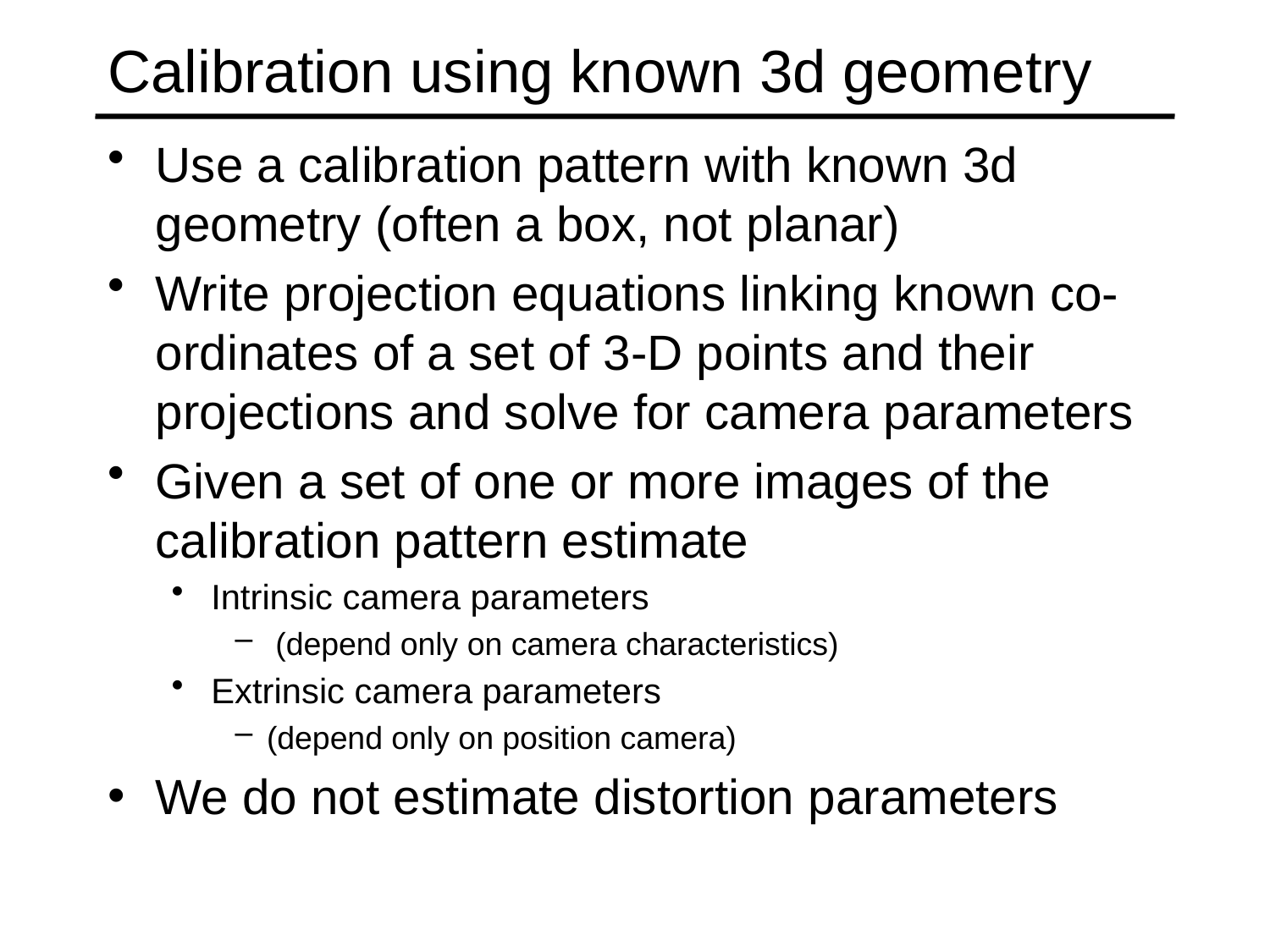

# Calibration using known 3d geometry
Use a calibration pattern with known 3d geometry (often a box, not planar)
Write projection equations linking known co-ordinates of a set of 3-D points and their projections and solve for camera parameters
Given a set of one or more images of the calibration pattern estimate
Intrinsic camera parameters
 (depend only on camera characteristics)
Extrinsic camera parameters
(depend only on position camera)
We do not estimate distortion parameters